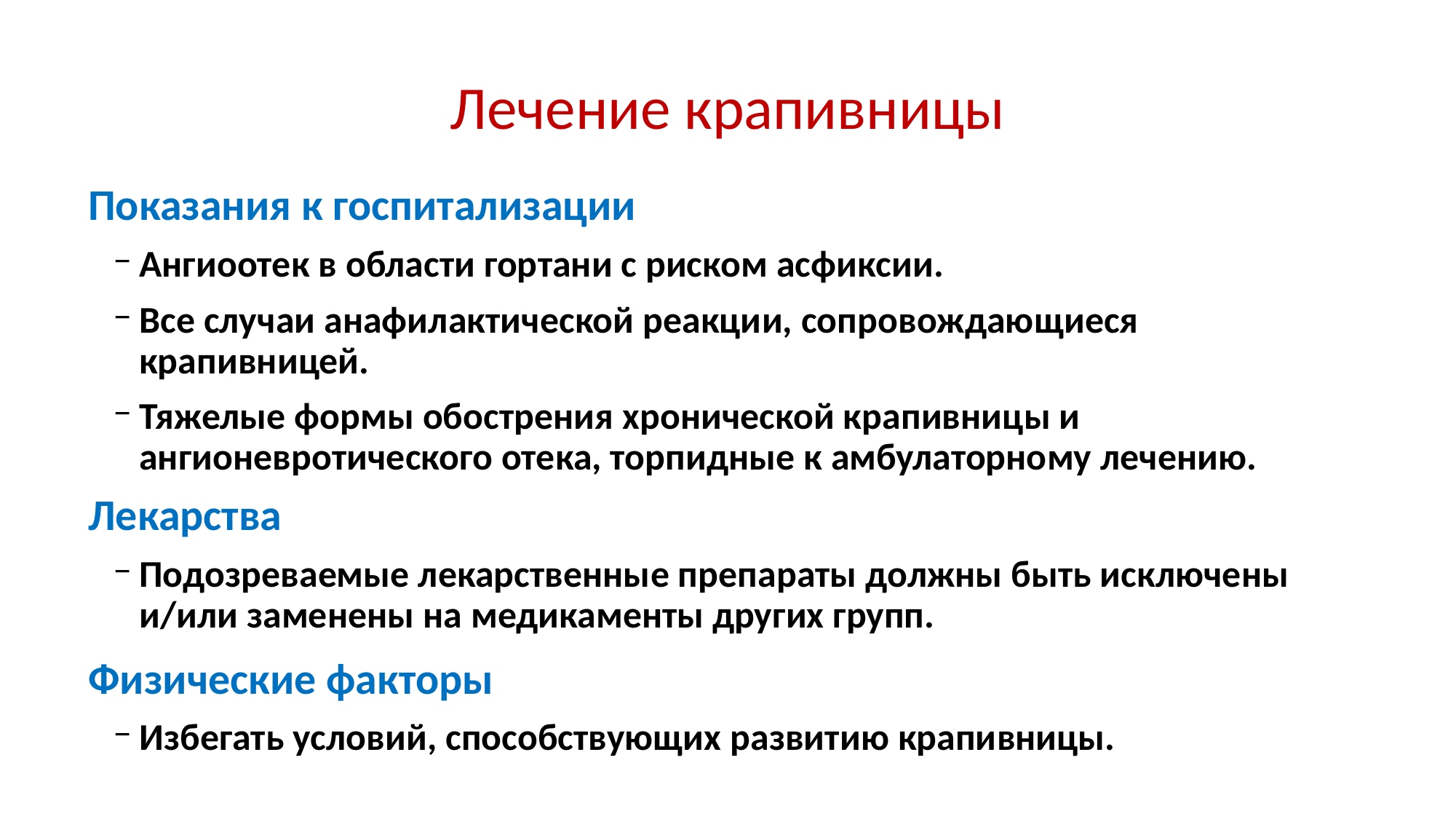

# Лечение крапивницы
Показания к госпитализации
Ангиоотек в области гортани с риском асфиксии.
Все случаи анафилактической реакции, сопровождающиеся крапивницей.
Тяжелые формы обострения хронической крапивницы и ангионевротического отека, торпидные к амбулаторному лечению.
Лекарства
Подозреваемые лекарственные препараты должны быть исключены и/или заменены на медикаменты других групп.
Физические факторы
Избегать условий, способствующих развитию крапивницы.